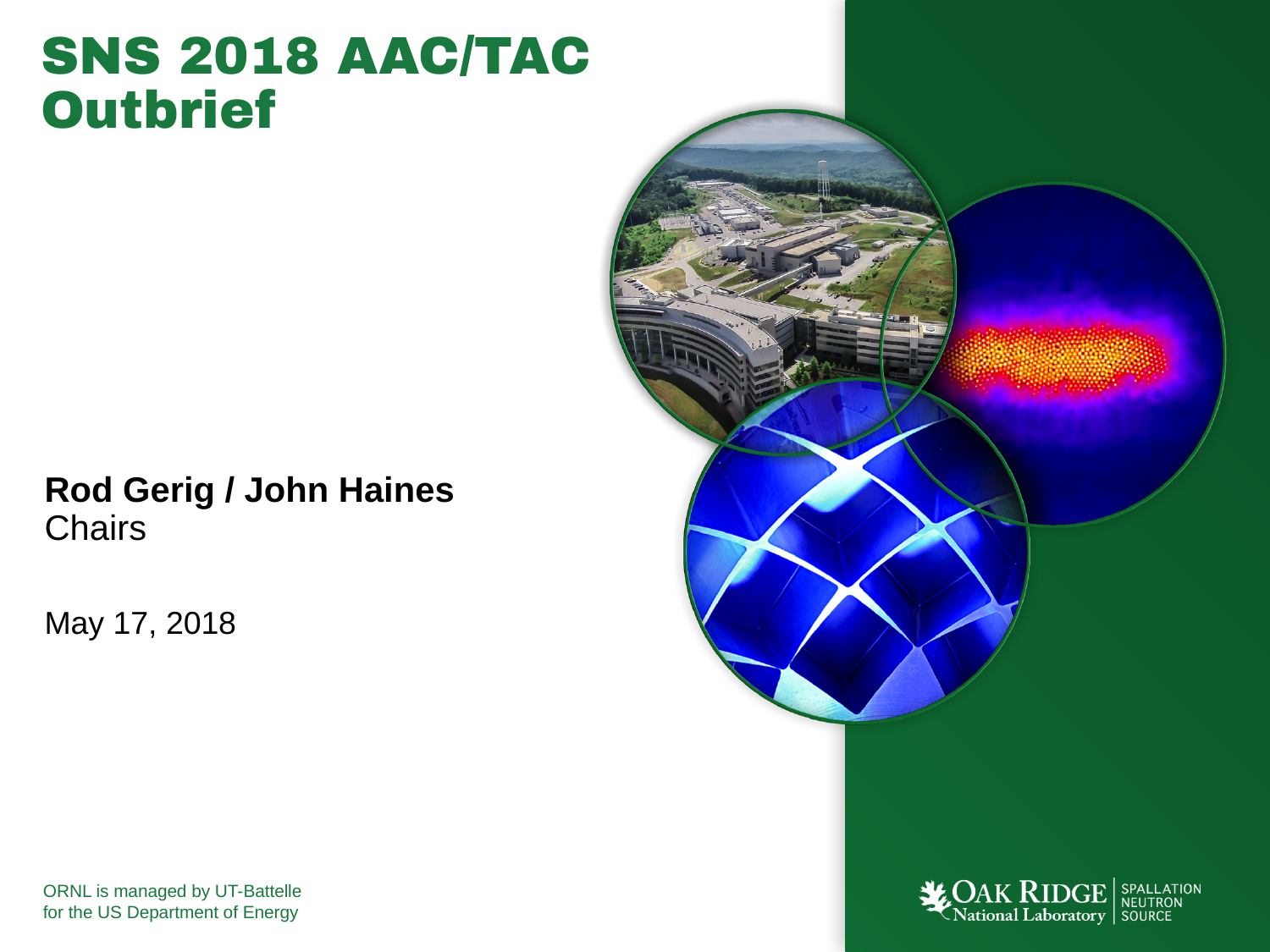

# SNS 2018 AAC/TAC Outbrief
Rod Gerig / John Haines
Chairs
May 17, 2018